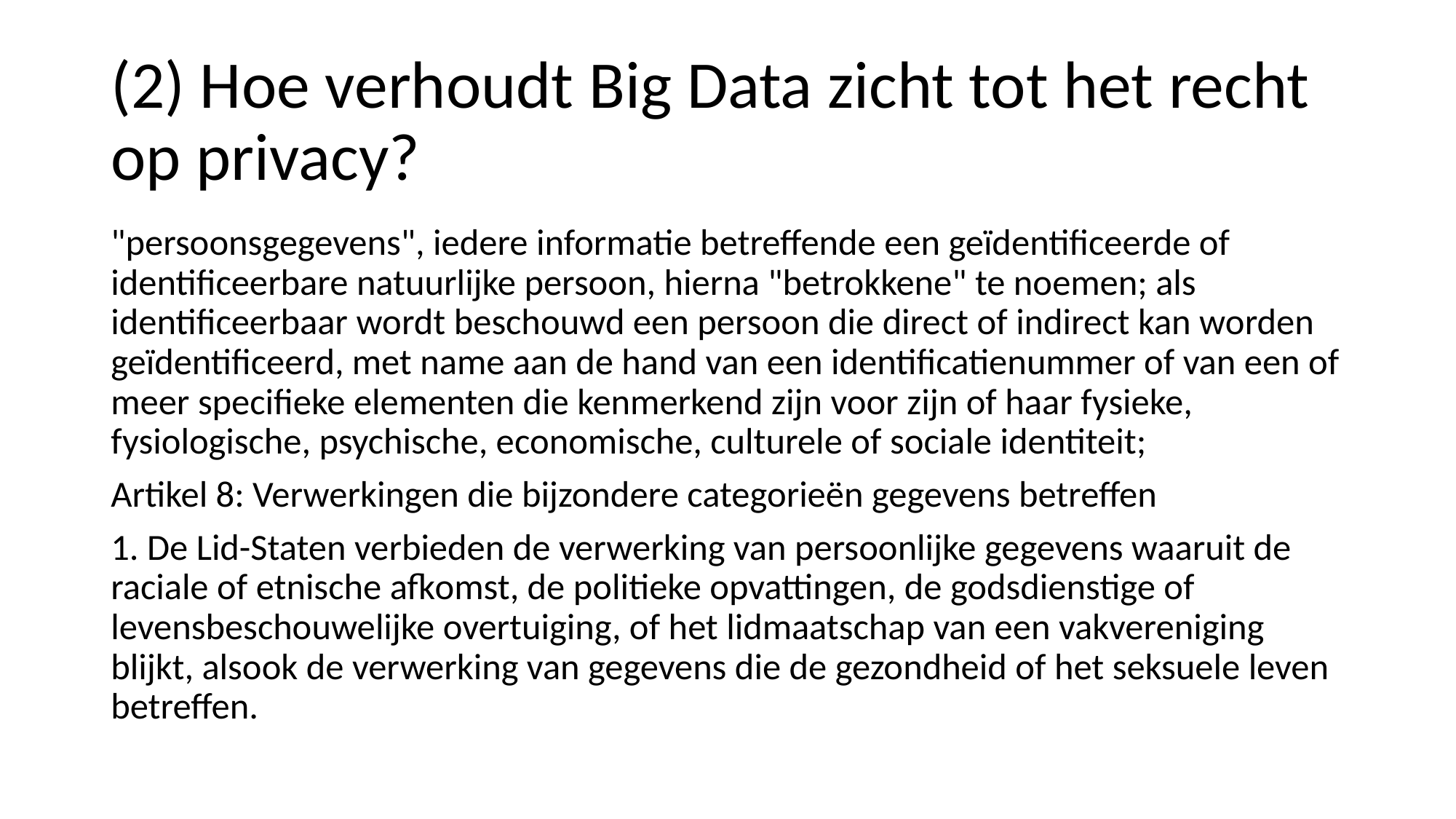

# (2) Hoe verhoudt Big Data zicht tot het recht op privacy?
"persoonsgegevens", iedere informatie betreffende een geïdentificeerde of identificeerbare natuurlijke persoon, hierna "betrokkene" te noemen; als identificeerbaar wordt beschouwd een persoon die direct of indirect kan worden geïdentificeerd, met name aan de hand van een identificatienummer of van een of meer specifieke elementen die kenmerkend zijn voor zijn of haar fysieke, fysiologische, psychische, economische, culturele of sociale identiteit;
Artikel 8: Verwerkingen die bijzondere categorieën gegevens betreffen
1. De Lid-Staten verbieden de verwerking van persoonlijke gegevens waaruit de raciale of etnische afkomst, de politieke opvattingen, de godsdienstige of levensbeschouwelijke overtuiging, of het lidmaatschap van een vakvereniging blijkt, alsook de verwerking van gegevens die de gezondheid of het seksuele leven betreffen.